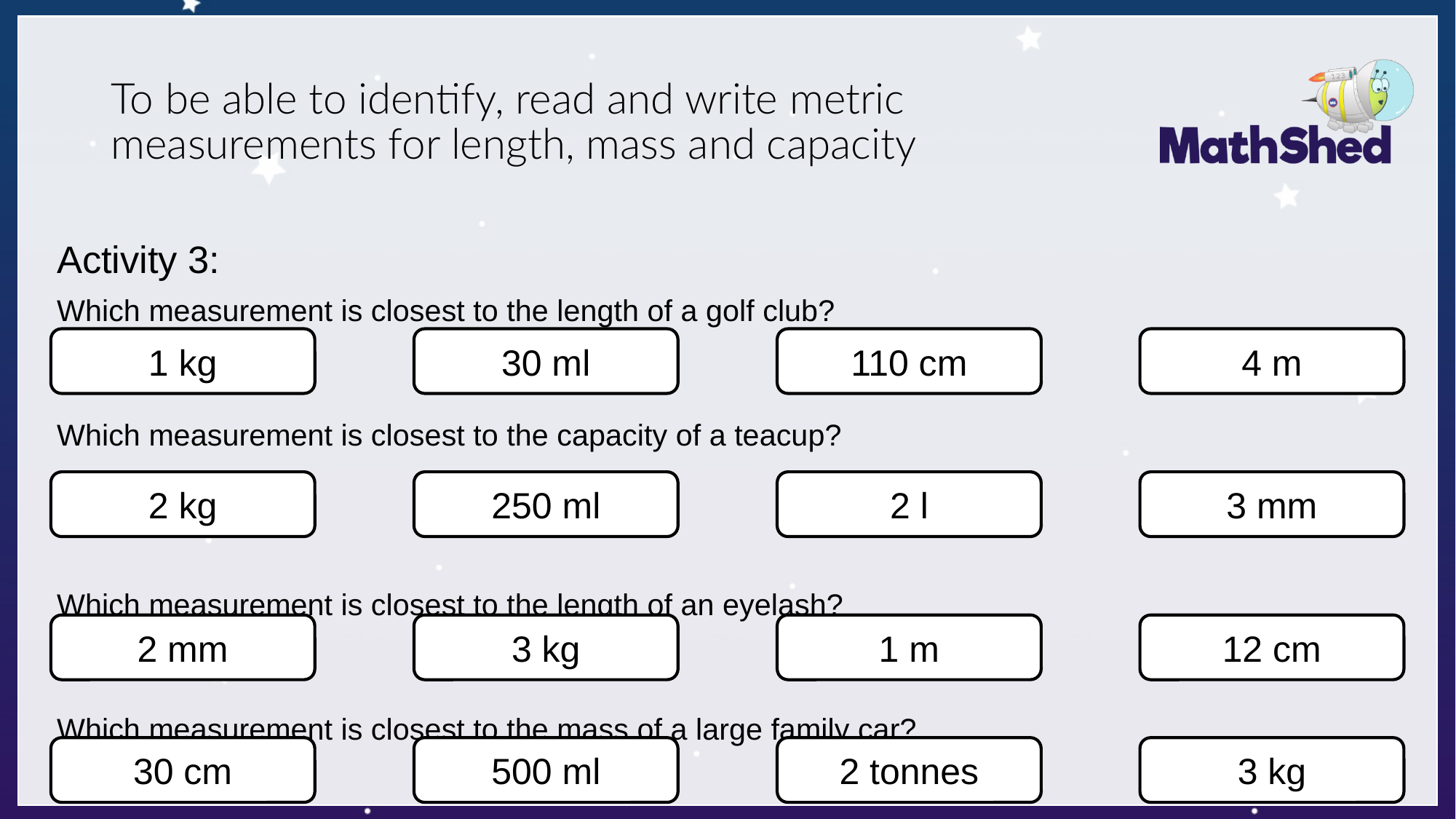

# To be able to identify, read and write metric measurements for length, mass and capacity
Activity 3:
Which measurement is closest to the length of a golf club?

Which measurement is closest to the capacity of a teacup?

Which measurement is closest to the length of an eyelash?

Which measurement is closest to the mass of a large family car?

4 m
1 kg
110 cm
30 ml
3 mm
2 kg
2 l
250 ml
12 cm
2 mm
1 m
3 kg
3 kg
30 cm
2 tonnes
500 ml